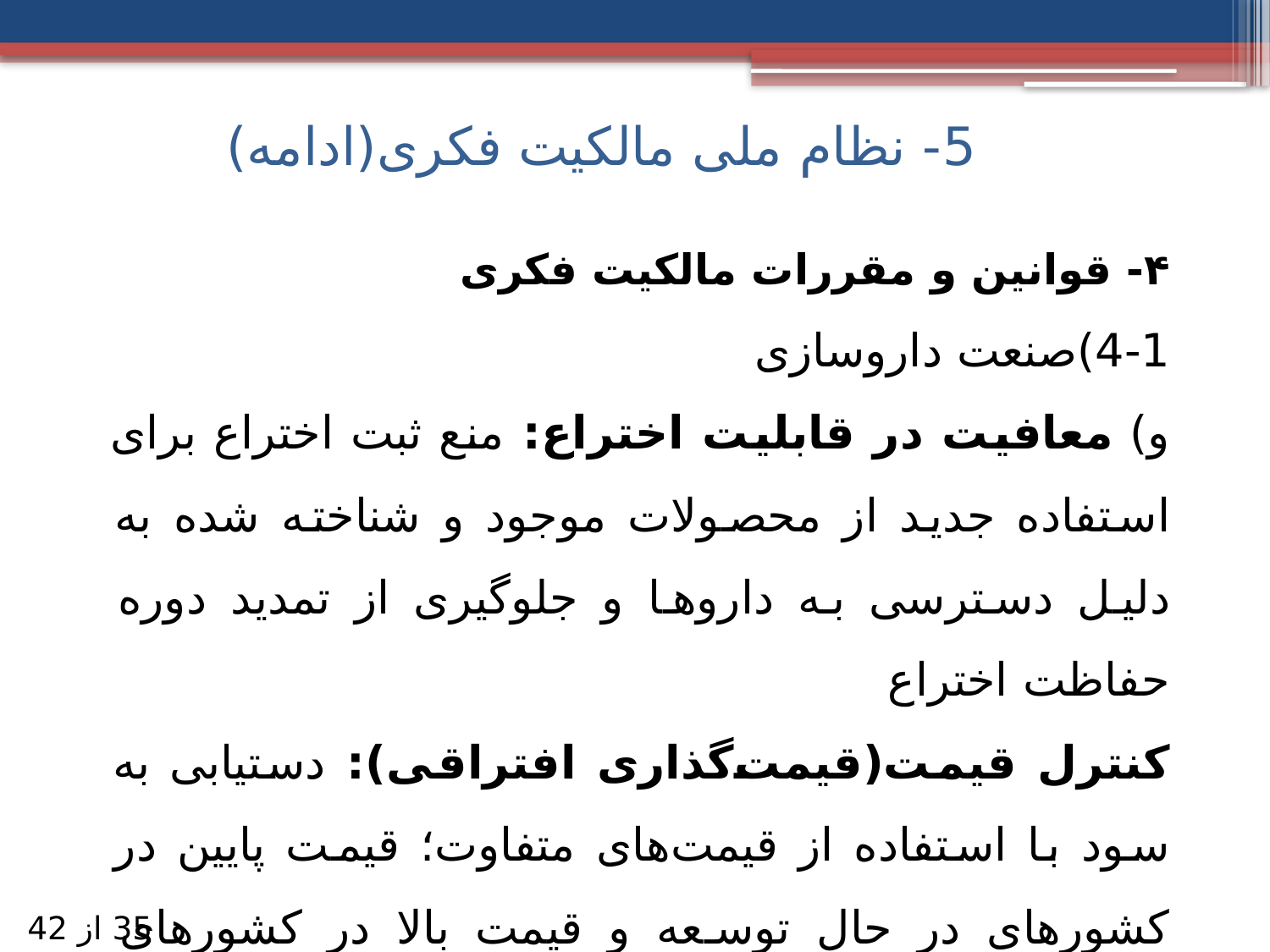

5- نظام ملی مالکیت فکری(ادامه)
۴- قوانین و مقررات مالکیت فکری
4-1)صنعت داروسازی
و) معافیت در قابلیت اختراع: منع ثبت اختراع برای استفاده جدید از محصولات موجود و شناخته شده به دلیل دسترسی به داروها و جلوگیری از تمدید دوره حفاظت اختراع
کنترل قیمت(قیمت‌گذاری افتراقی): دستیابی به سود با استفاده از قیمت‌های متفاوت؛ قیمت پایین در کشورهای در حال توسعه و قیمت بالا در کشورهای توسعه یافته.
35 از 42